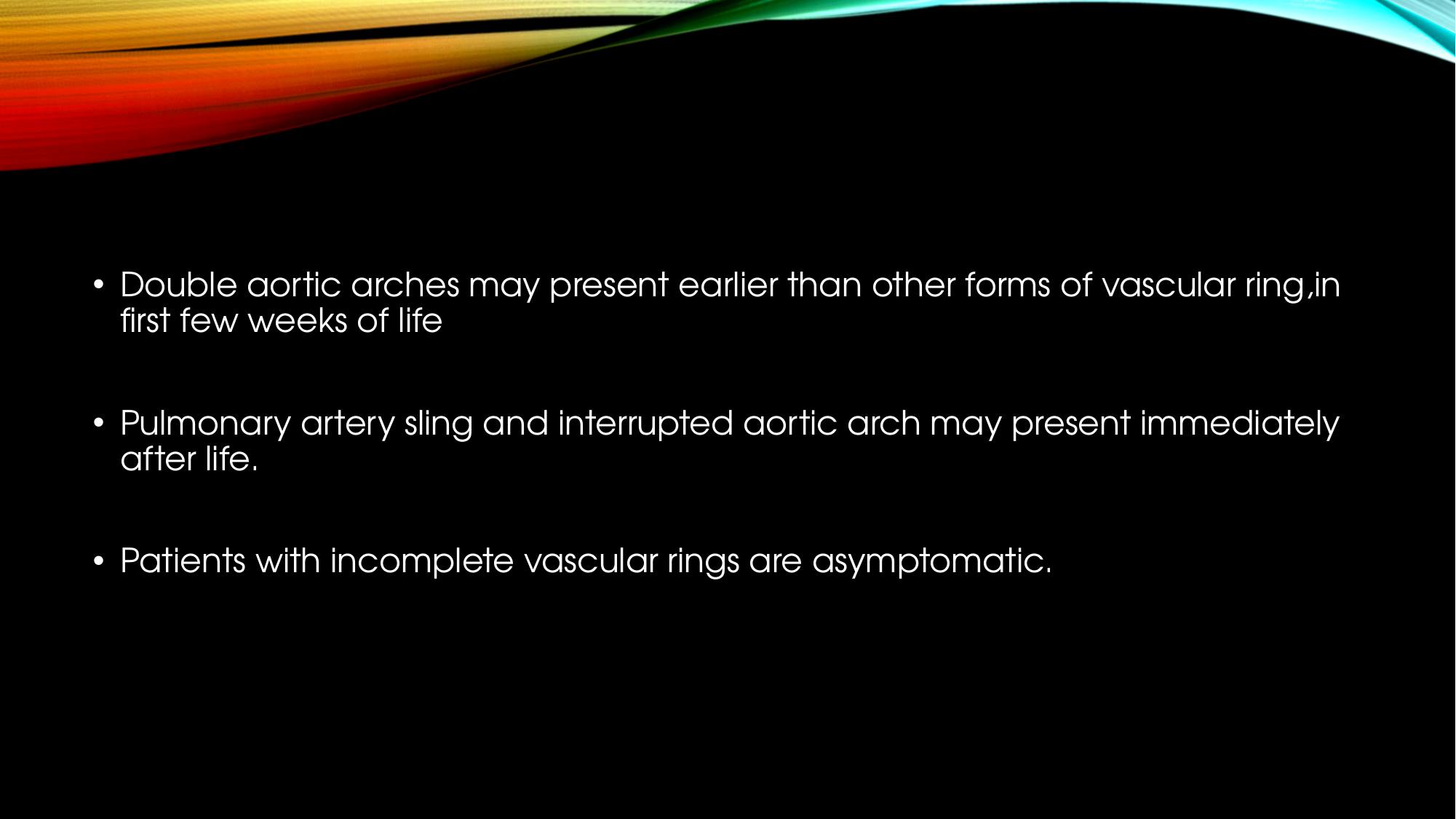

#
Double aortic arches may present earlier than other forms of vascular ring,in first few weeks of life

Pulmonary artery sling and interrupted aortic arch may present immediately after life.

Patients with incomplete vascular rings are asymptomatic.